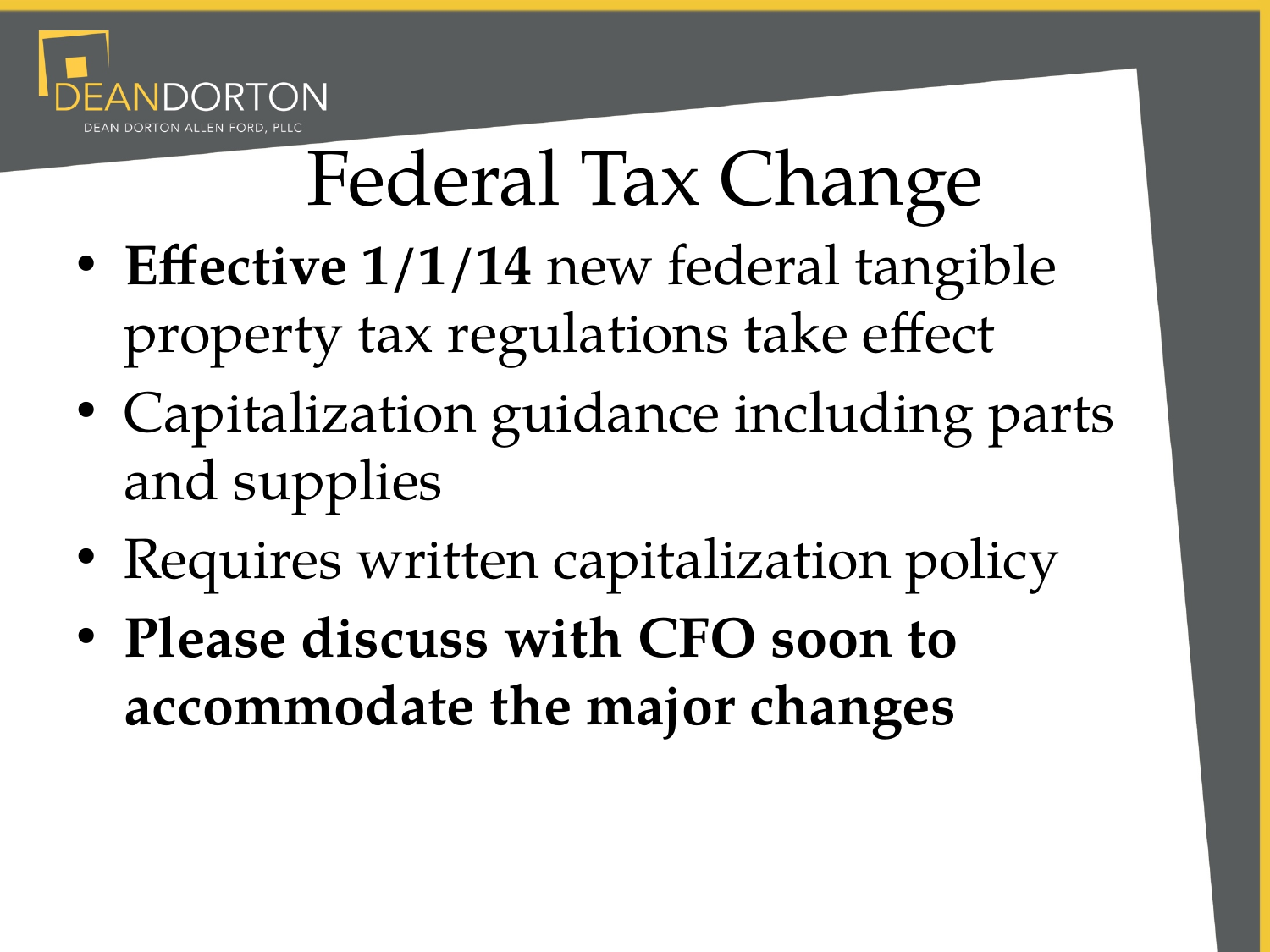

# Federal Tax Change
Effective 1/1/14 new federal tangible property tax regulations take effect
Capitalization guidance including parts and supplies
Requires written capitalization policy
Please discuss with CFO soon to accommodate the major changes